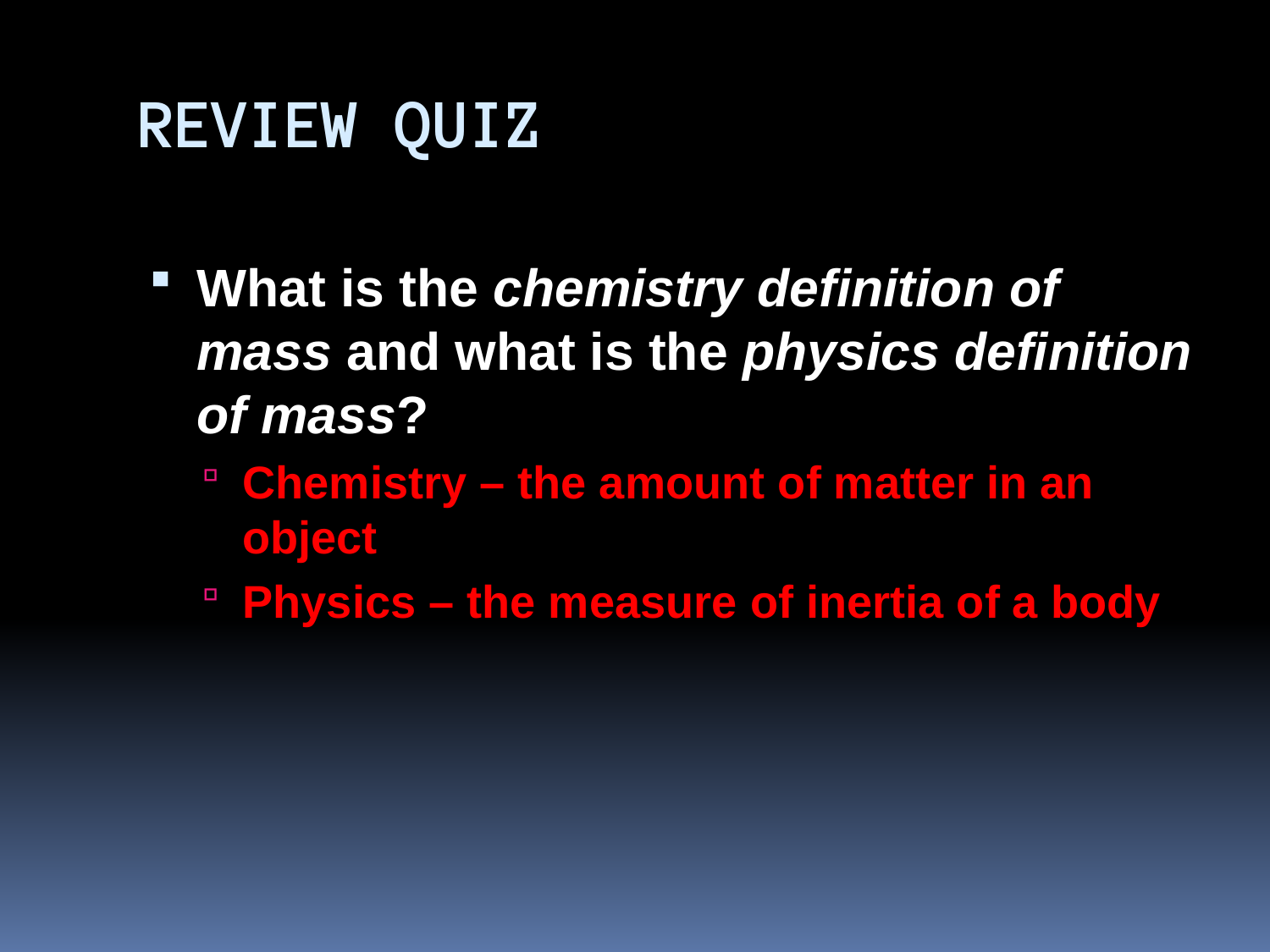

# REVIEW QUIZ
What is the chemistry definition of mass and what is the physics definition of mass?
Chemistry – the amount of matter in an object
Physics – the measure of inertia of a body